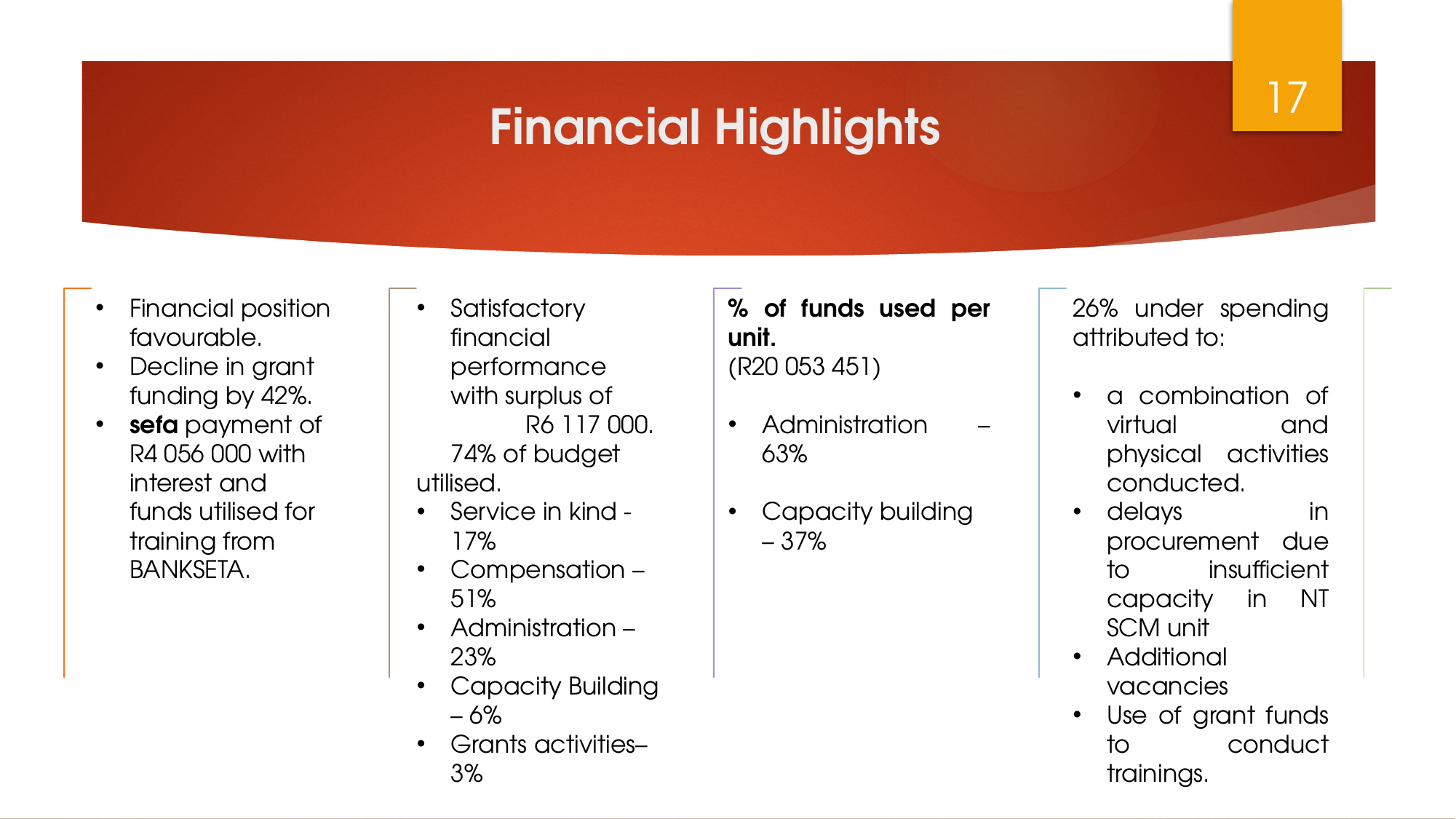

17
# Financial Highlights
Satisfactory financial performance with surplus of
	R6 117 000.
	74% of budget 	utilised.
Service in kind - 17%
Compensation – 51%
Administration – 23%
Capacity Building – 6%
Grants activities– 3%

Financial position favourable.
Decline in grant funding by 42%.
sefa payment of R4 056 000 with interest and funds utilised for training from BANKSETA.

% of funds used per unit.
(R20 053 451)

Administration – 63%

Capacity building – 37%

26% under spending attributed to:

a combination of virtual and physical activities conducted.
delays in procurement due to insufficient capacity in NT SCM unit
Additional vacancies
Use of grant funds to conduct trainings.